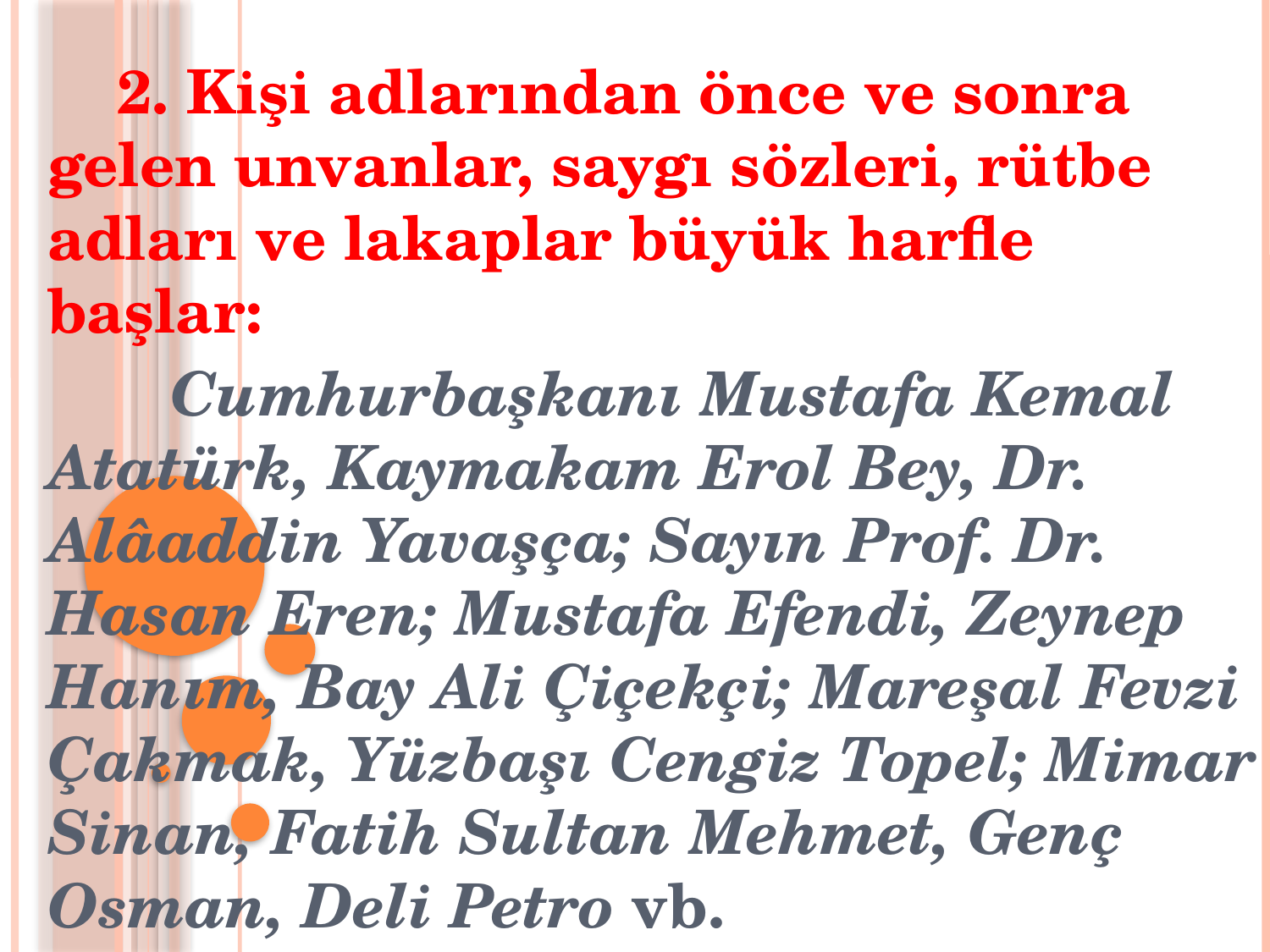

2. Kişi adlarından önce ve sonra gelen unvanlar, saygı sözleri, rütbe adları ve lakaplar büyük harfle başlar:
       Cumhurbaşkanı Mustafa Kemal Atatürk, Kaymakam Erol Bey, Dr. Alâaddin Yavaşça; Sayın Prof. Dr. Hasan Eren; Mustafa Efendi, Zeynep Hanım, Bay Ali Çiçekçi; Mareşal Fevzi Çakmak, Yüzbaşı Cengiz Topel; Mimar Sinan, Fatih Sultan Mehmet, Genç Osman, Deli Petro vb.